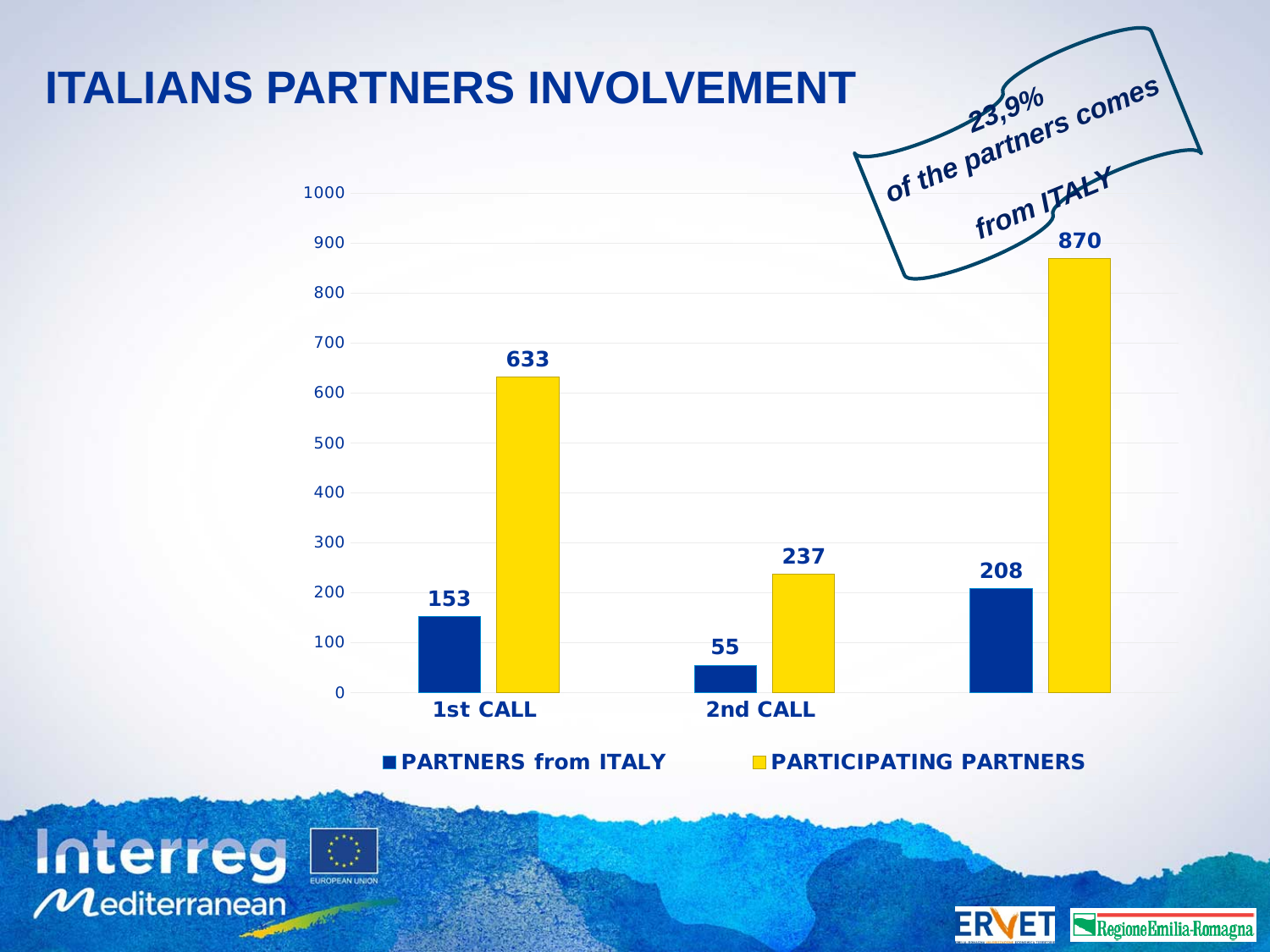

# ITALIANS PARTNERS INVOLVEMENT
23,9%
of the partners comes
from ITALY

### Chart

| Category | PARTNERS from ITALY   | PARTICIPATING PARTNERS  |
|---|---|---|
| 1st CALL  | 153.0 | 633.0 |
| 2nd CALL  | 55.0 | 237.0 |